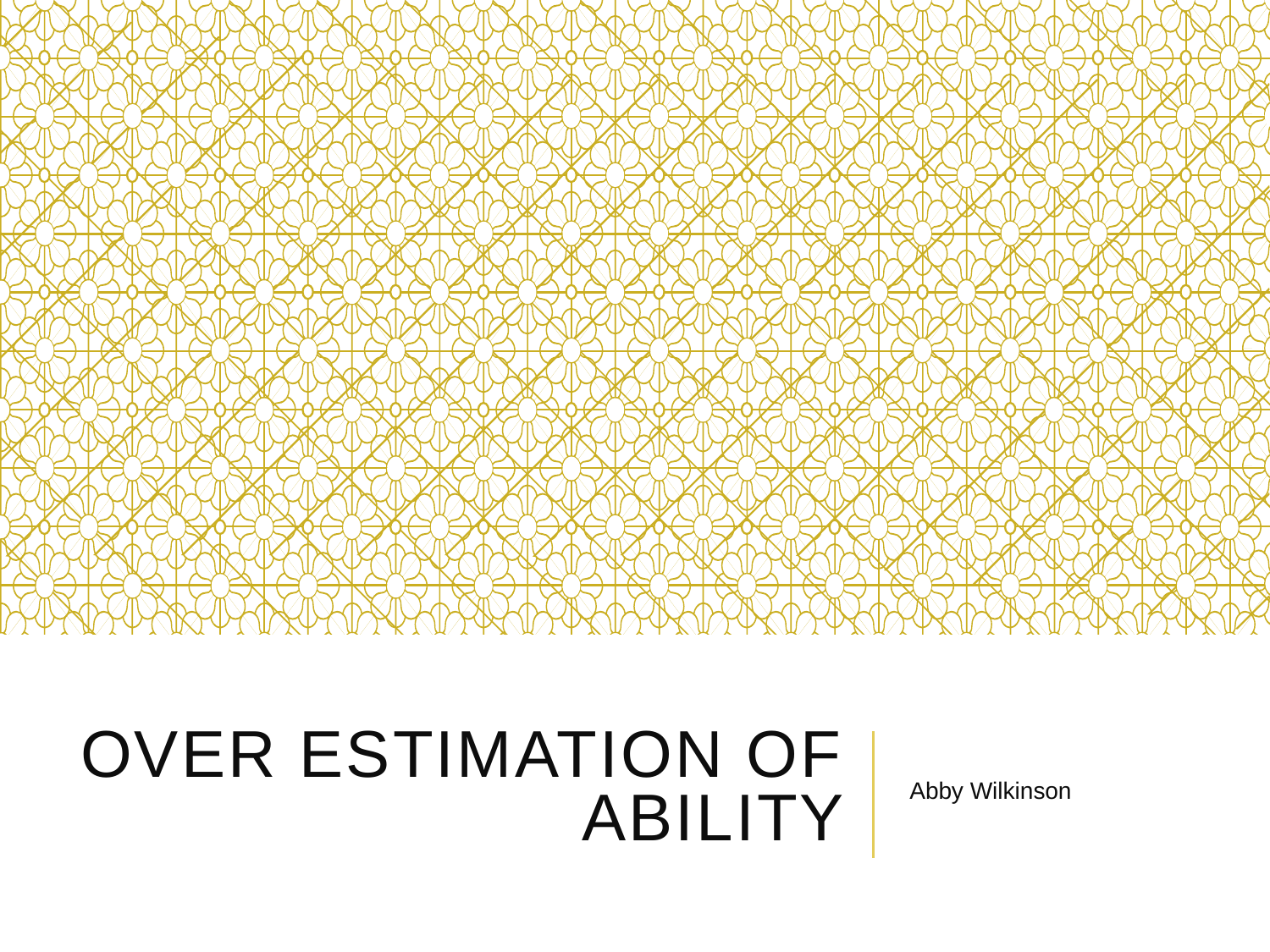

# Over estimation of ability
Abby Wilkinson